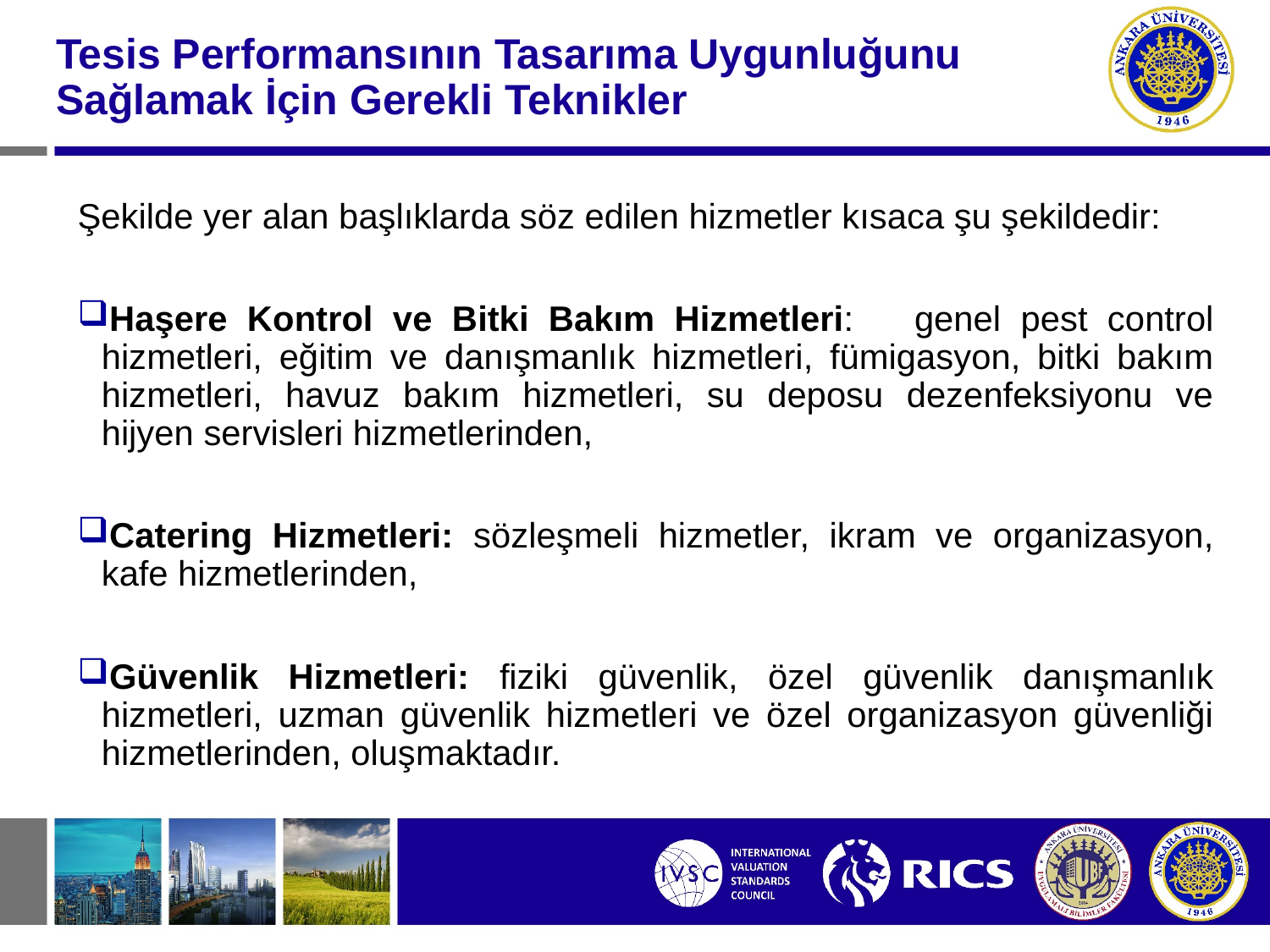

#
Tesis Performansının Tasarıma Uygunluğunu Sağlamak İçin Gerekli Teknikler

Şekilde yer alan başlıklarda söz edilen hizmetler kısaca şu şekildedir:

Haşere Kontrol ve Bitki Bakım Hizmetleri:	genel pest control hizmetleri, eğitim ve danışmanlık hizmetleri, fümigasyon, bitki bakım hizmetleri, havuz bakım hizmetleri, su deposu dezenfeksiyonu ve hijyen servisleri hizmetlerinden,

Catering Hizmetleri: sözleşmeli hizmetler, ikram ve organizasyon, kafe hizmetlerinden,

Güvenlik Hizmetleri: fiziki güvenlik, özel güvenlik danışmanlık hizmetleri, uzman güvenlik hizmetleri ve özel organizasyon güvenliği hizmetlerinden, oluşmaktadır.